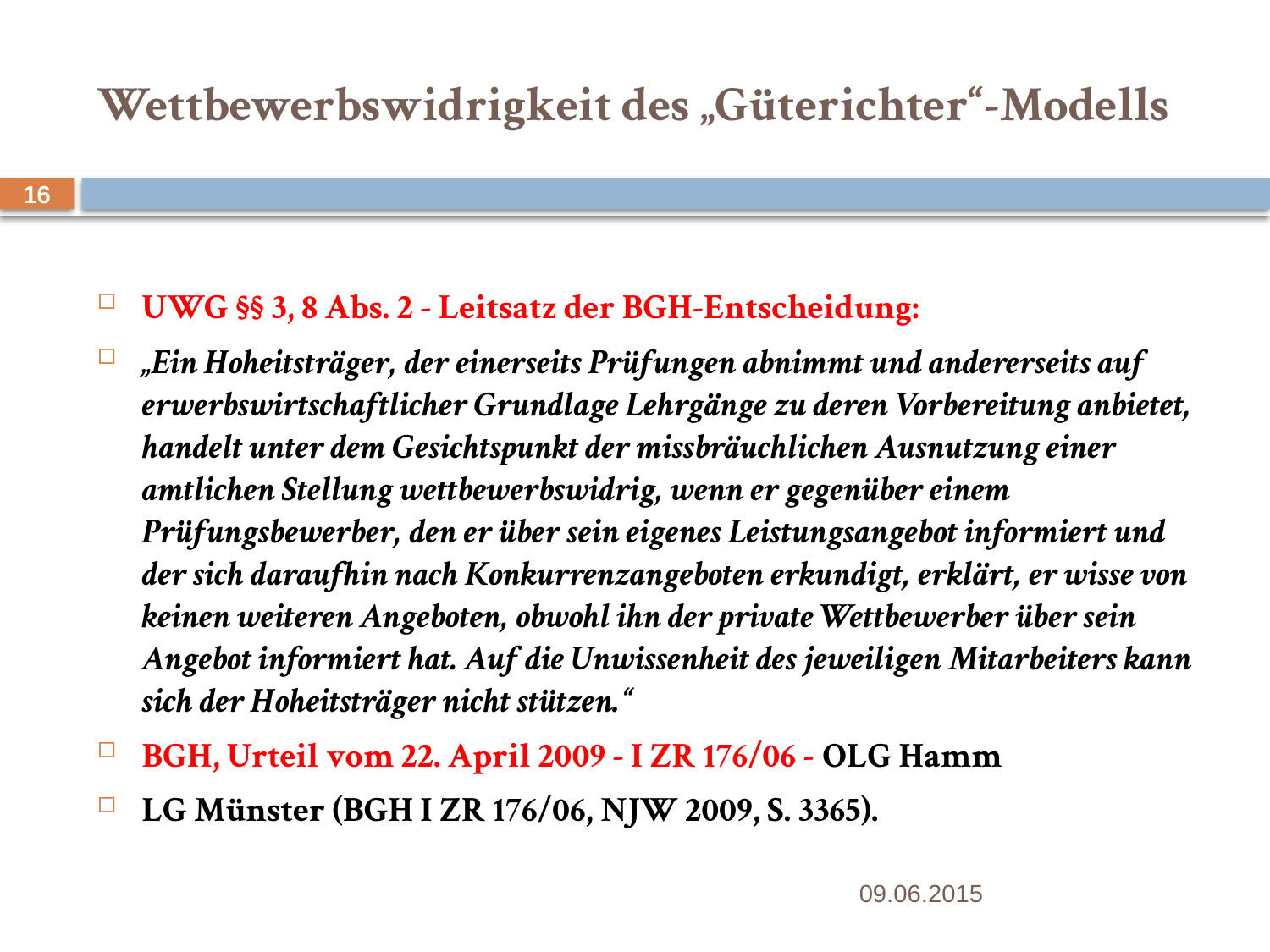

# Wettbewerbswidrigkeit des „Güterichter“-Modells
16

UWG §§ 3, 8 Abs. 2 - Leitsatz der BGH-Entscheidung:
„Ein Hoheitsträger, der einerseits Prüfungen abnimmt und andererseits auf erwerbswirtschaftlicher Grundlage Lehrgänge zu deren Vorbereitung anbietet, handelt unter dem Gesichtspunkt der missbräuchlichen Ausnutzung einer amtlichen Stellung wettbewerbswidrig, wenn er gegenüber einem Prüfungsbewerber, den er über sein eigenes Leistungsangebot informiert und der sich daraufhin nach Konkurrenzangeboten erkundigt, erklärt, er wisse von keinen weiteren Angeboten, obwohl ihn der private Wettbewerber über sein Angebot informiert hat. Auf die Unwissenheit des jeweiligen Mitarbeiters kann sich der Hoheitsträger nicht stützen.“
BGH, Urteil vom 22. April 2009 - I ZR 176/06 - OLG Hamm
LG Münster (BGH I ZR 176/06, NJW 2009, S. 3365).

09.06.2015